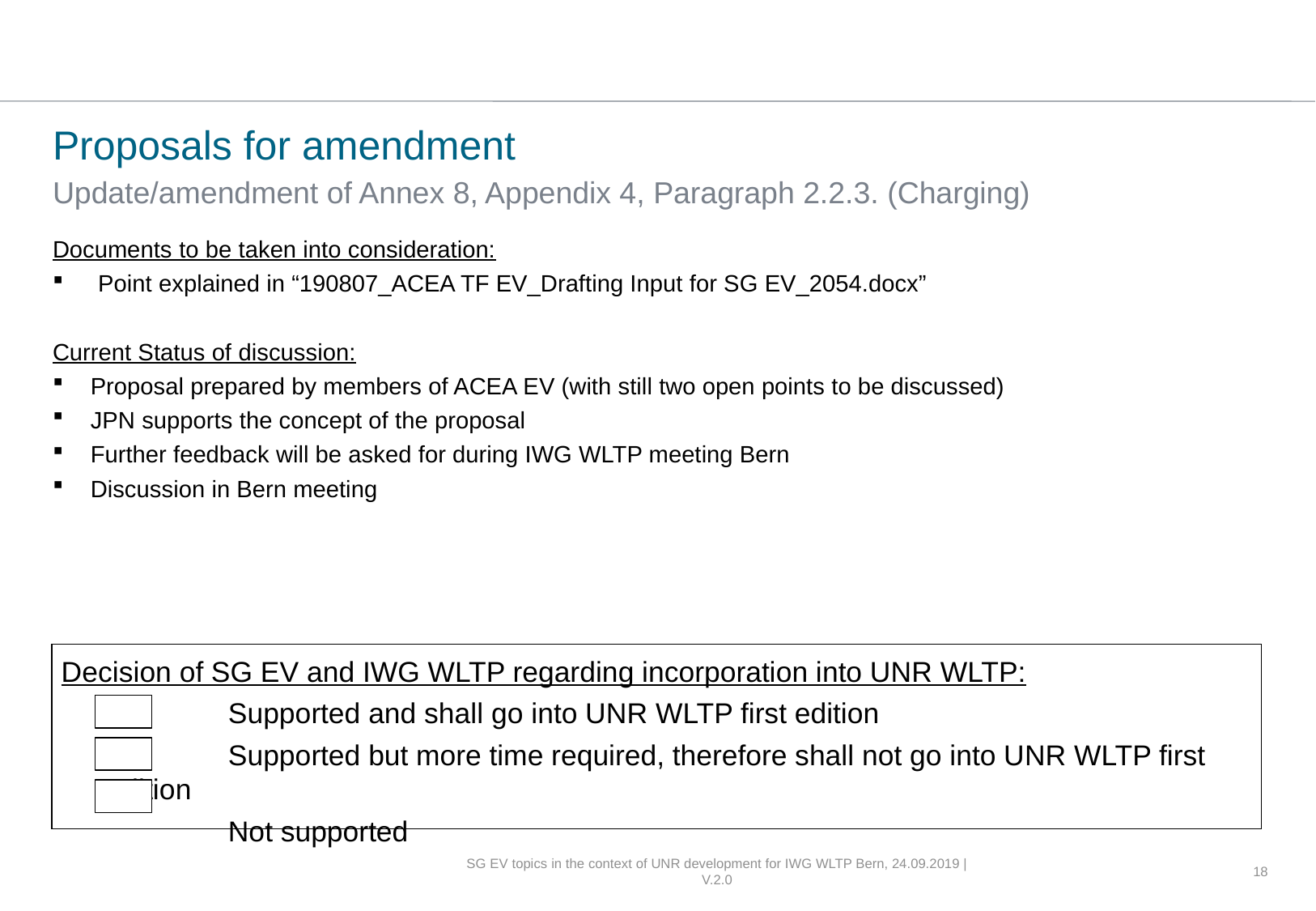

# Proposals for amendment
Update/amendment of Annex 8, Appendix 4, Paragraph 2.2.3. (Charging)
Documents to be taken into consideration:
Point explained in “190807_ACEA TF EV_Drafting Input for SG EV_2054.docx”

Current Status of discussion:
Proposal prepared by members of ACEA EV (with still two open points to be discussed)
JPN supports the concept of the proposal
Further feedback will be asked for during IWG WLTP meeting Bern
Discussion in Bern meeting